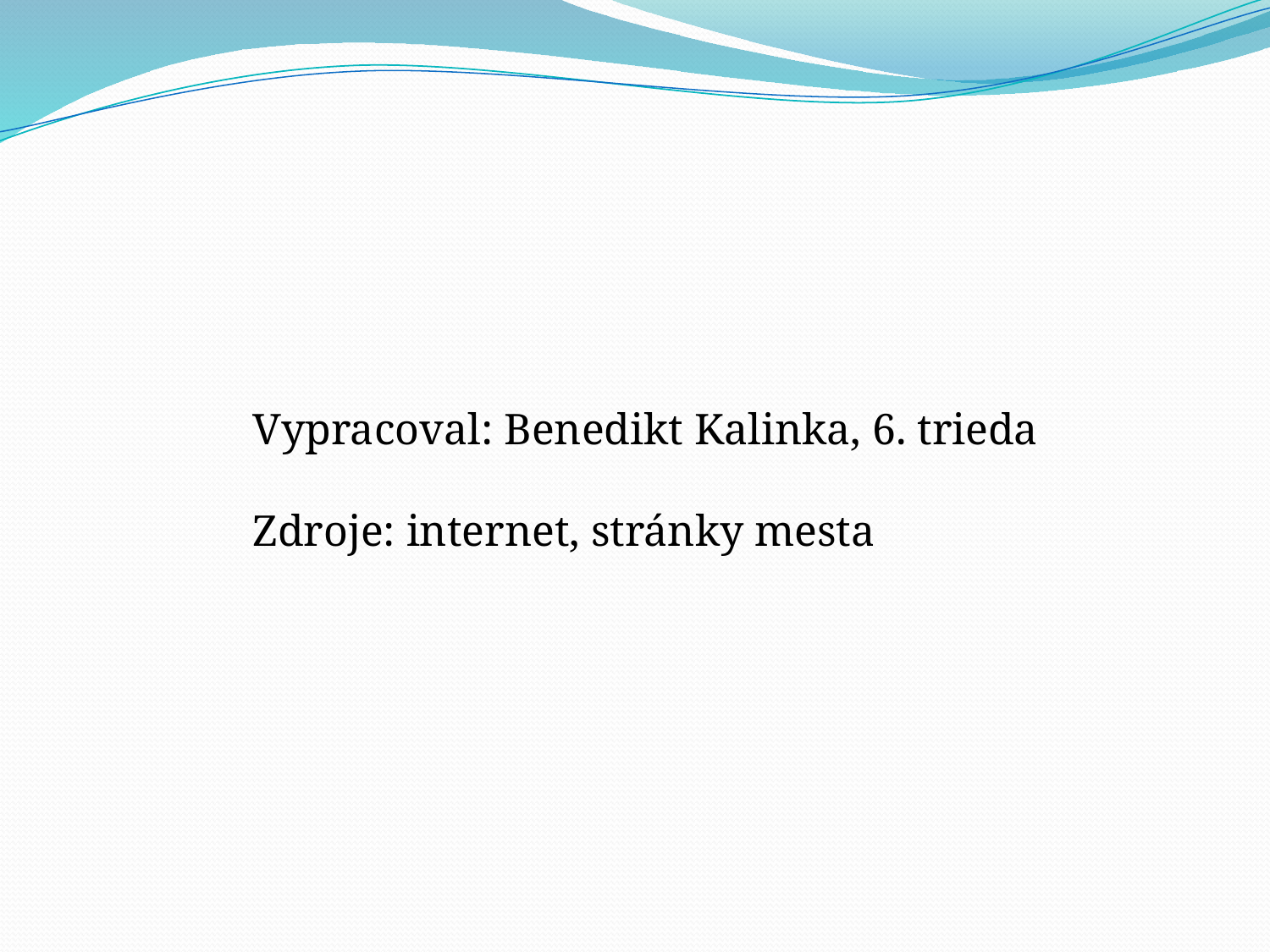

Vypracoval: Benedikt Kalinka, 6. trieda

Zdroje: internet, stránky mesta